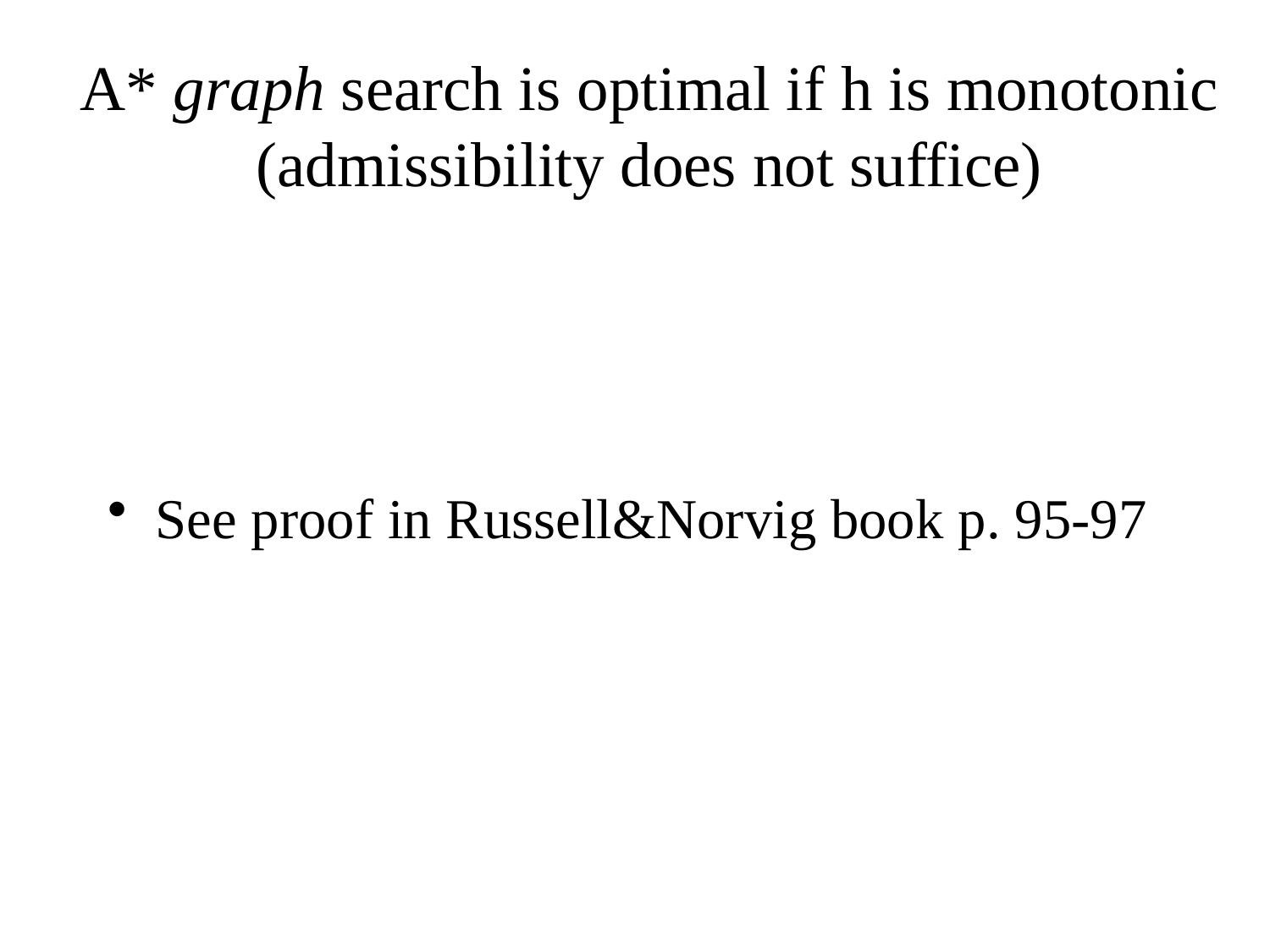

# A* graph search is optimal if h is monotonic (admissibility does not suffice)
See proof in Russell&Norvig book p. 95-97